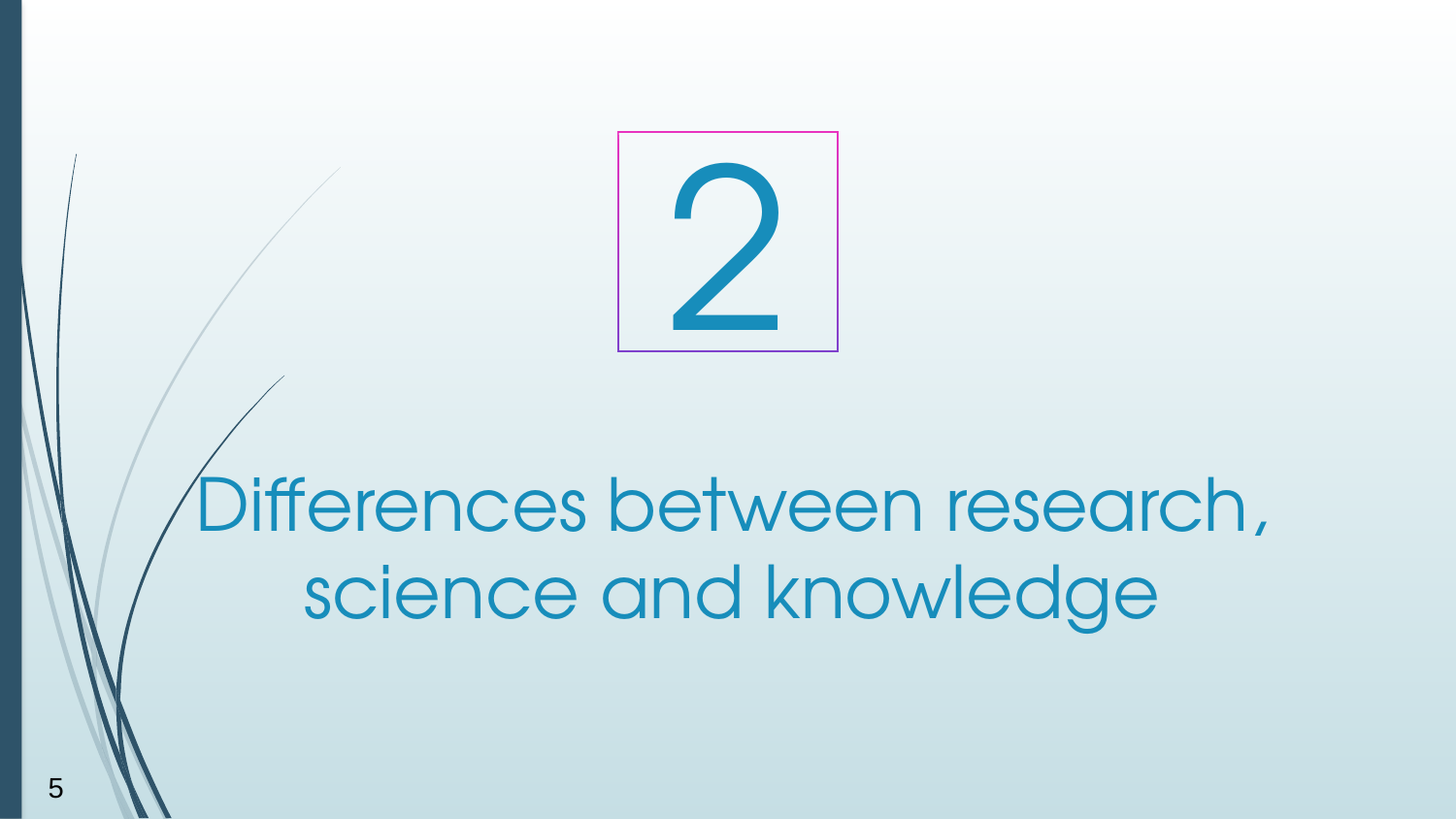

2
# Differences between research, science and knowledge
5